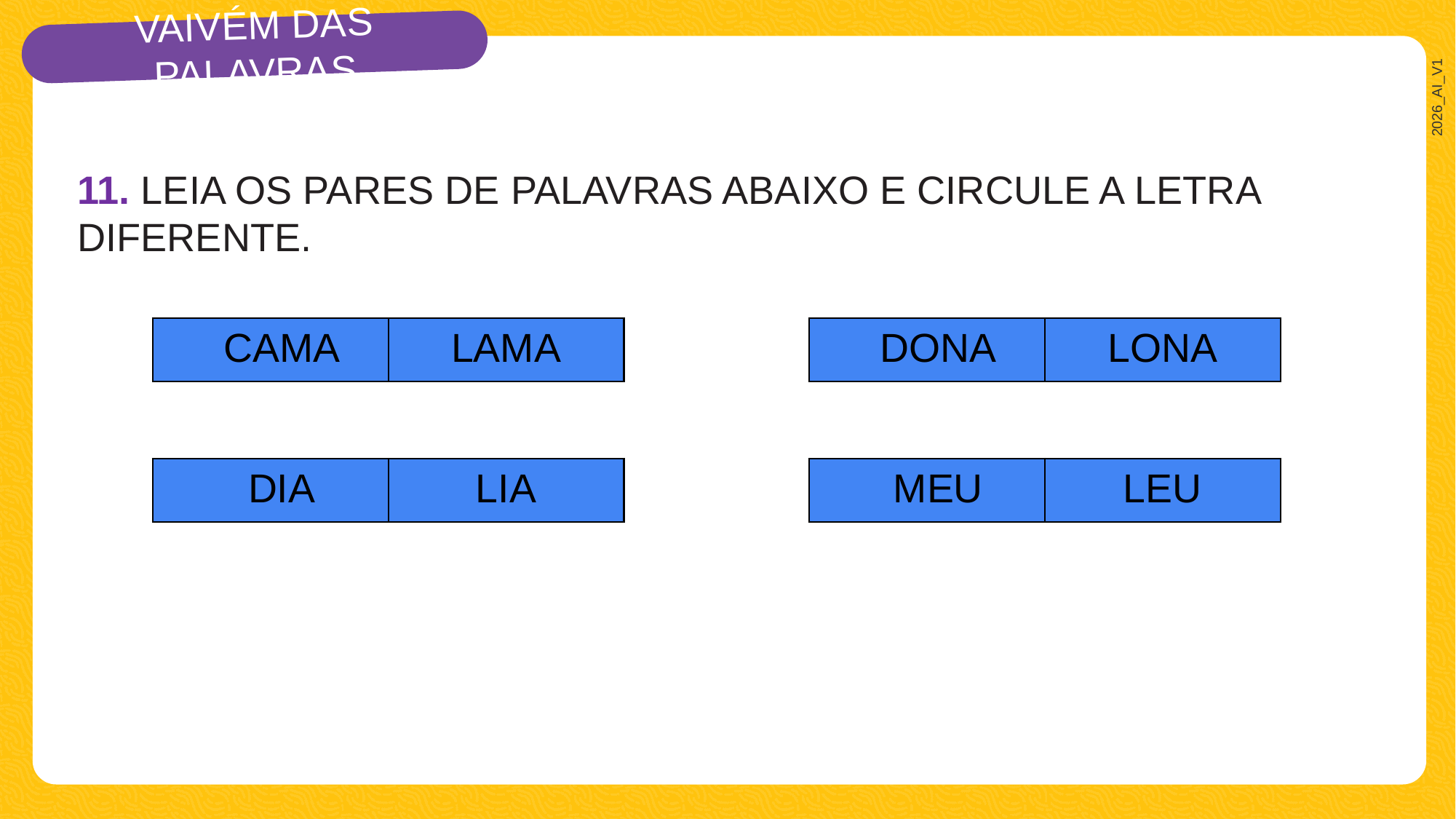

11. LEIA OS PARES DE PALAVRAS ABAIXO E CIRCULE A LETRA DIFERENTE.
| CAMA | LAMA |
| --- | --- |
| DONA | LONA |
| --- | --- |
| DIA | LIA |
| --- | --- |
| MEU | LEU |
| --- | --- |